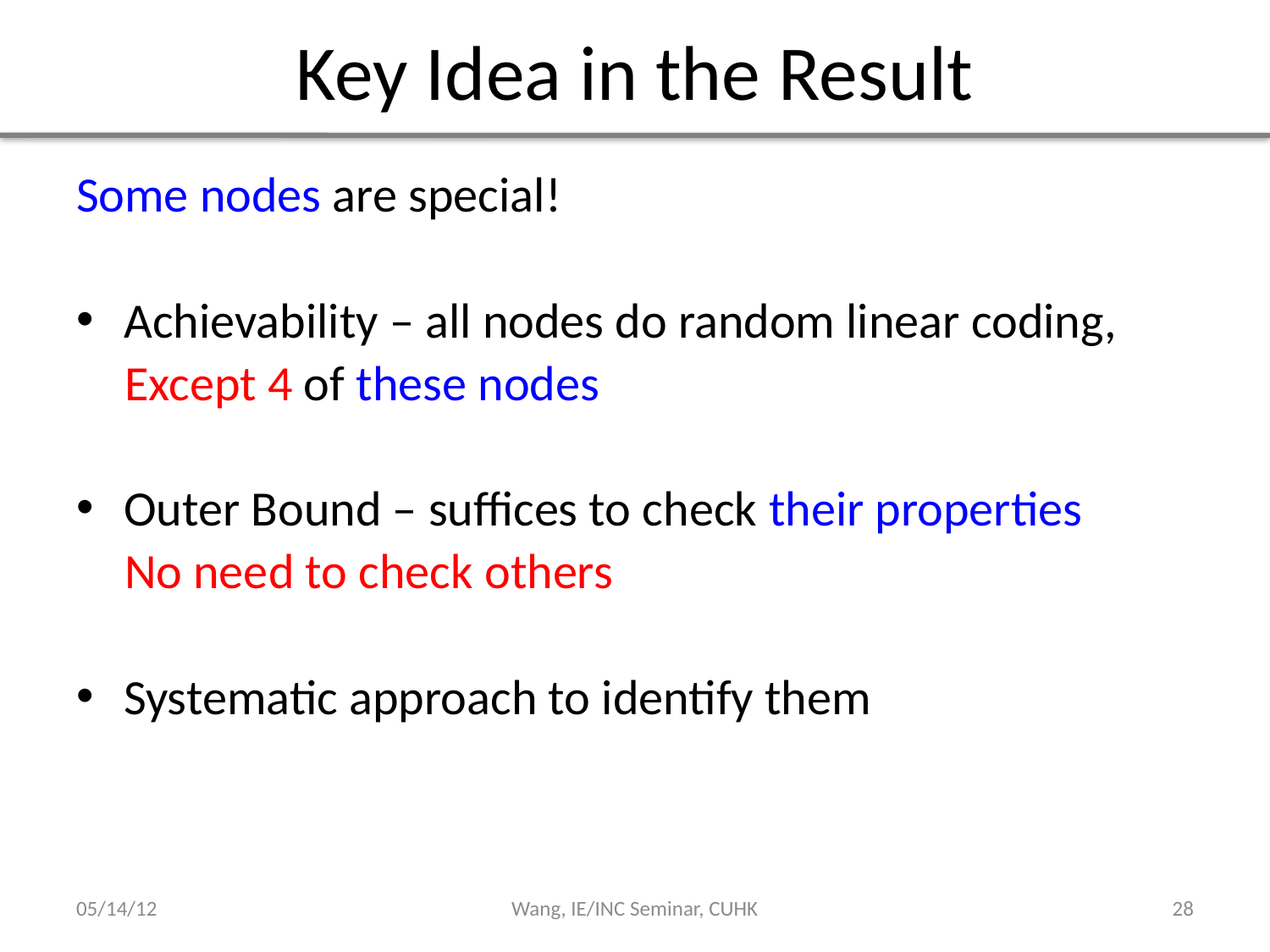

# Key Idea in the Result
Some nodes are special!

Achievability – all nodes do random linear coding,
Except 4 of these nodes

Outer Bound – suffices to check their properties
No need to check others

Systematic approach to identify them
05/14/12
Wang, IE/INC Seminar, CUHK
28